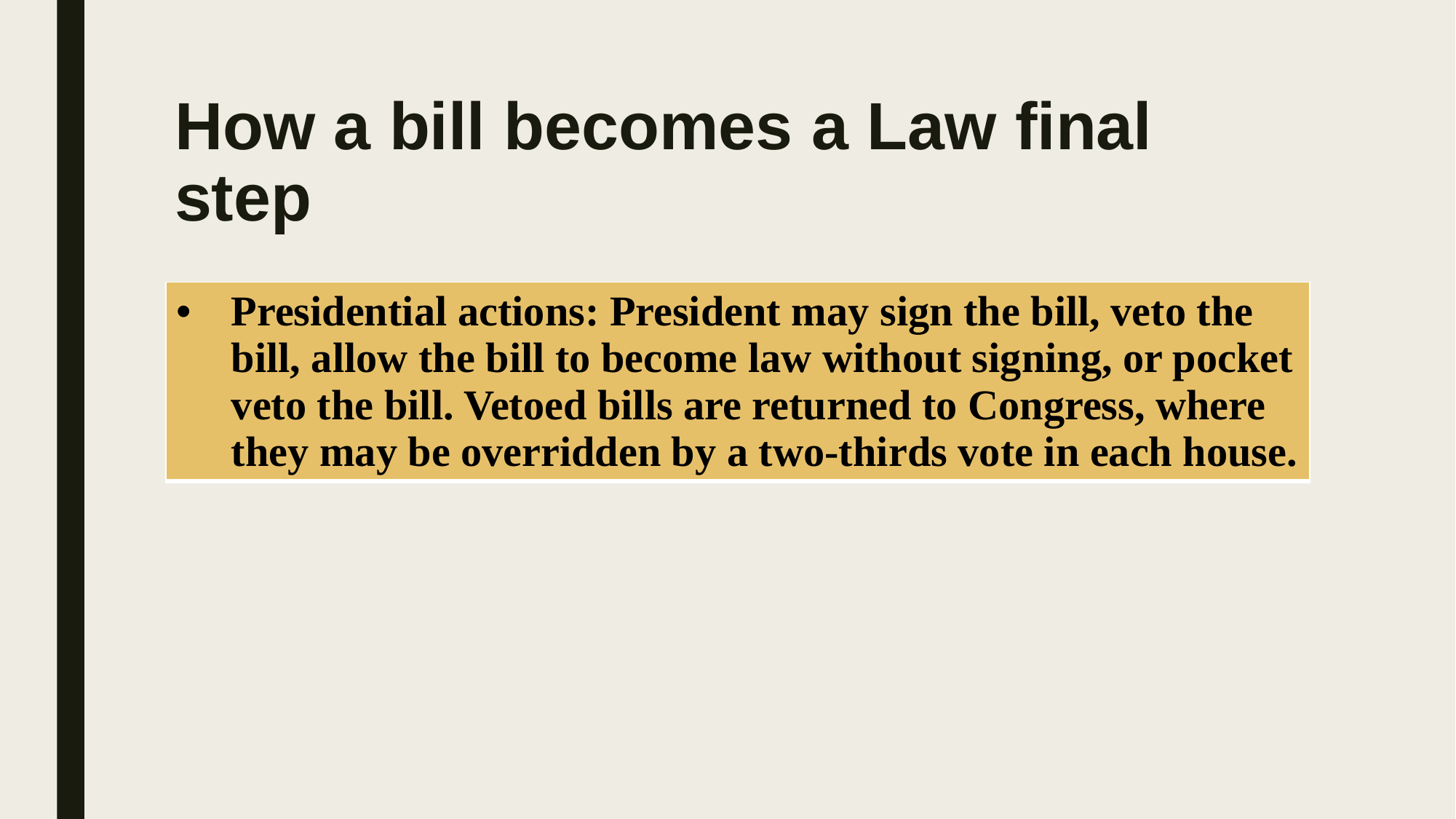

# How a bill becomes a Law final step

| Presidential actions: President may sign the bill, veto the bill, allow the bill to become law without signing, or pocket veto the bill. Vetoed bills are returned to Congress, where they may be overridden by a two-thirds vote in each house. |
| --- |